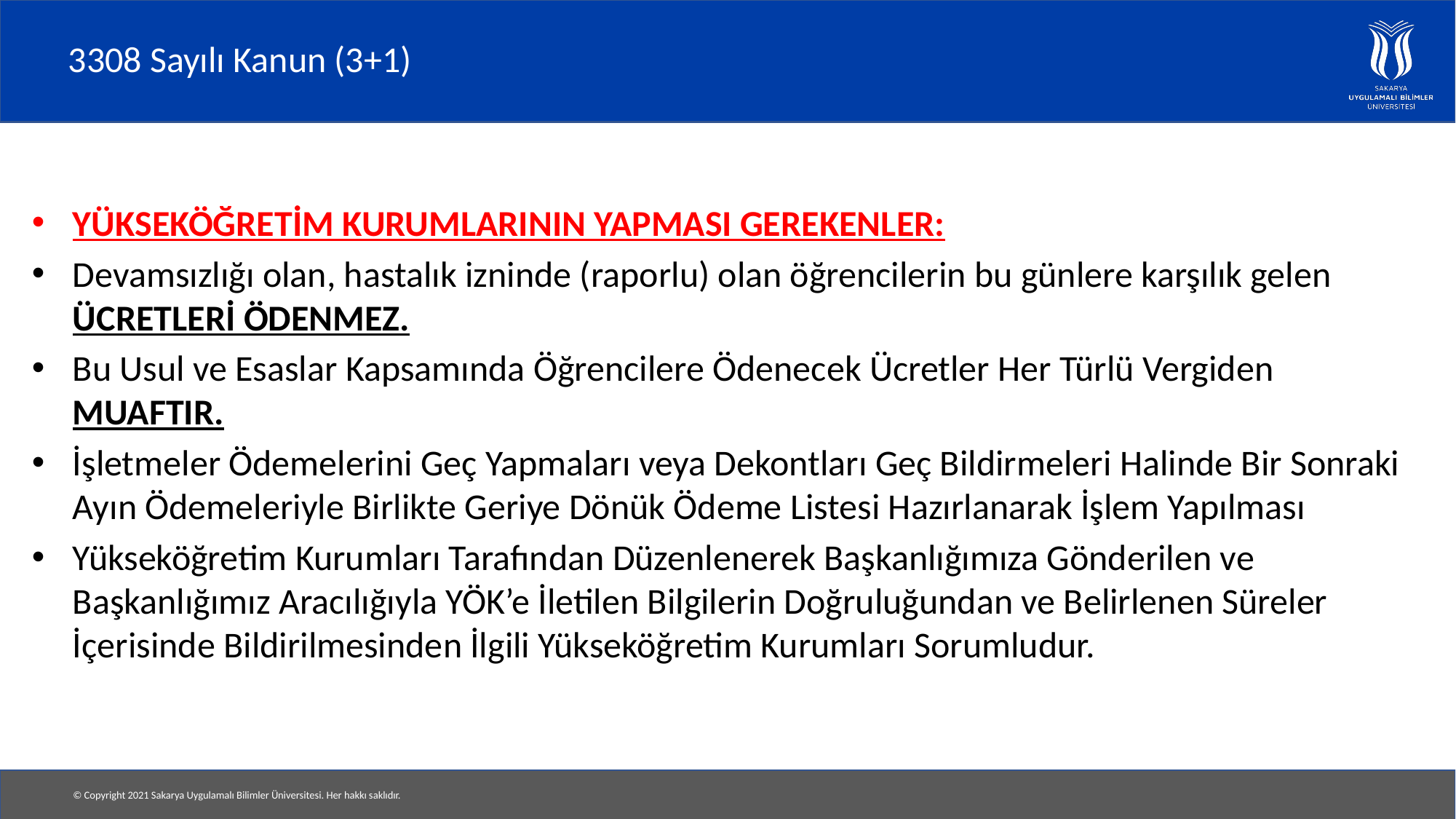

# 3308 Sayılı Kanun (3+1)
YÜKSEKÖĞRETİM KURUMLARININ YAPMASI GEREKENLER:
Devamsızlığı olan, hastalık izninde (raporlu) olan öğrencilerin bu günlere karşılık gelen ÜCRETLERİ ÖDENMEZ.
Bu Usul ve Esaslar Kapsamında Öğrencilere Ödenecek Ücretler Her Türlü Vergiden MUAFTIR.
İşletmeler Ödemelerini Geç Yapmaları veya Dekontları Geç Bildirmeleri Halinde Bir Sonraki Ayın Ödemeleriyle Birlikte Geriye Dönük Ödeme Listesi Hazırlanarak İşlem Yapılması
Yükseköğretim Kurumları Tarafından Düzenlenerek Başkanlığımıza Gönderilen ve Başkanlığımız Aracılığıyla YÖK’e İletilen Bilgilerin Doğruluğundan ve Belirlenen Süreler İçerisinde Bildirilmesinden İlgili Yükseköğretim Kurumları Sorumludur.